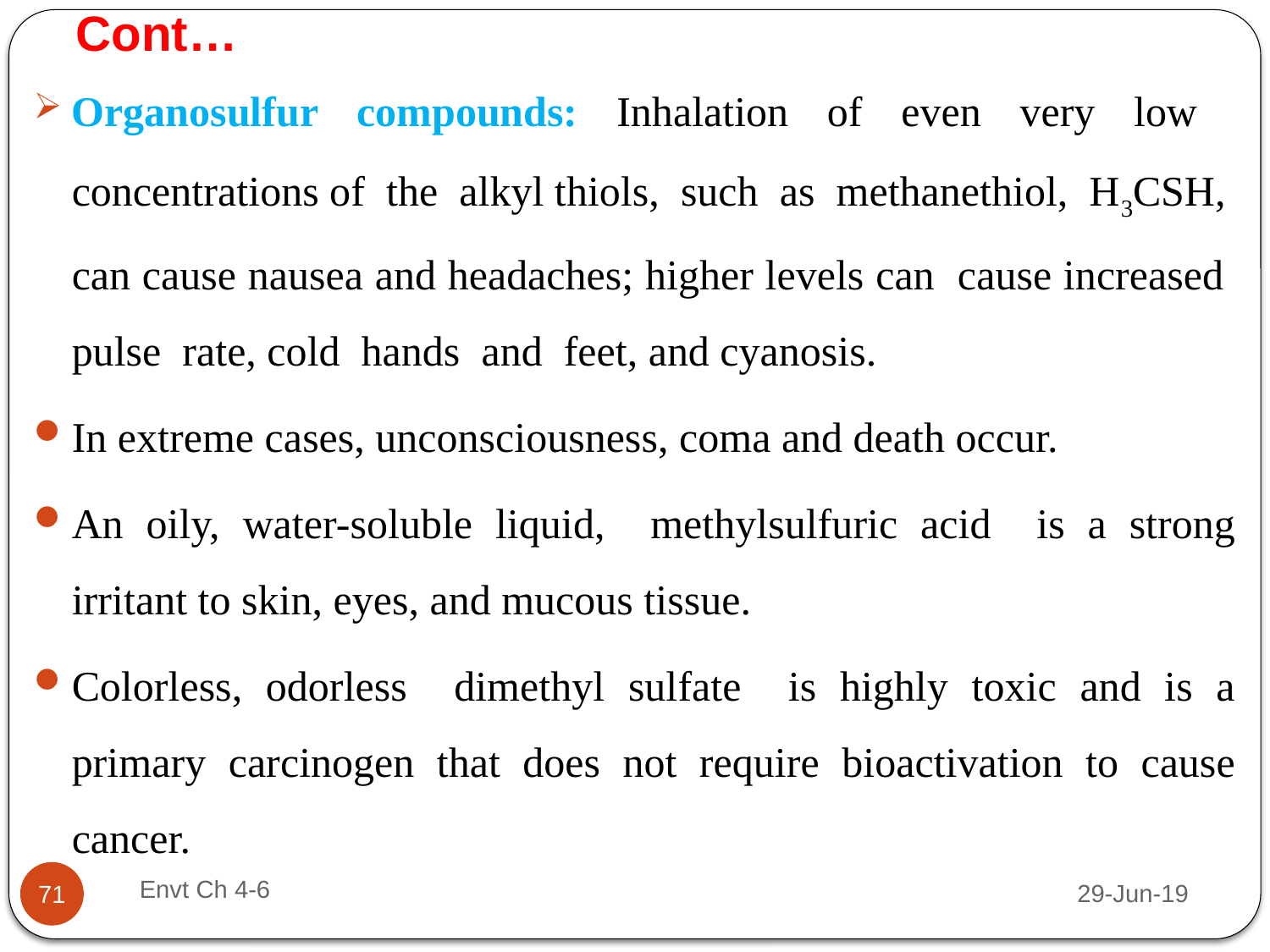

# Cont…
Organosulfur compounds: Inhalation of even very low  concentrations of  the  alkyl thiols,  such  as  methanethiol,  H3CSH,  can cause nausea and headaches; higher levels can  cause increased  pulse  rate, cold  hands  and  feet, and cyanosis.
In extreme cases, unconsciousness, coma and death occur.
An oily, water-soluble liquid,  methylsulfuric acid  is a strong irritant to skin, eyes, and mucous tissue.
Colorless, odorless  dimethyl sulfate  is highly toxic and is a primary carcinogen that does not require bioactivation to cause cancer.
Envt Ch 4-6
29-Jun-19
71